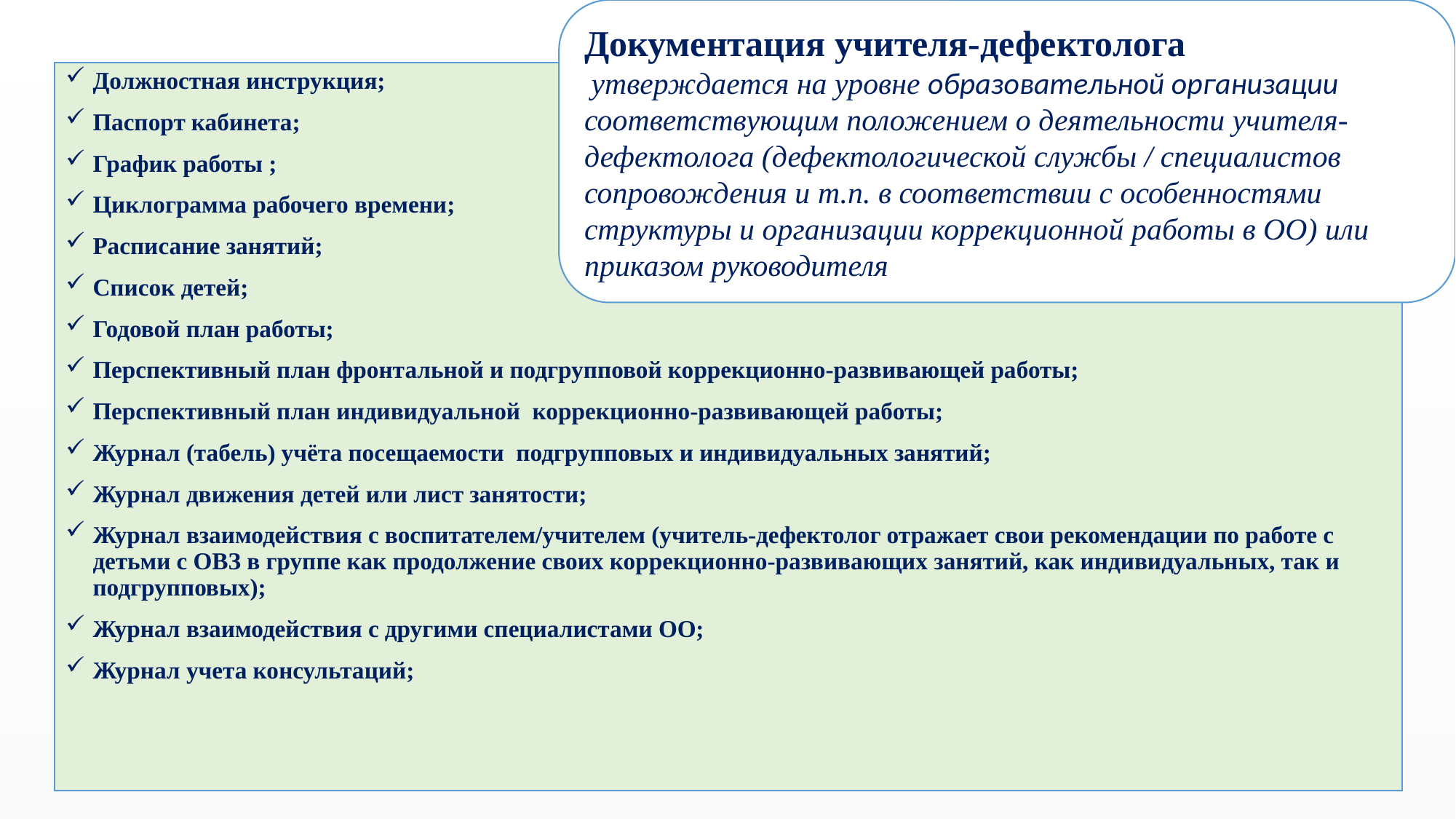

Документация учителя-дефектолога
 утверждается на уровне образовательной организации соответствующим положением о деятельности учителя-дефектолога (дефектологической службы / специалистов сопровождения и т.п. в соответствии с особенностями структуры и организации коррекционной работы в ОО) или приказом руководителя
Должностная инструкция;
Паспорт кабинета;
График работы ;
Циклограмма рабочего времени;
Расписание занятий;
Список детей;
Годовой план работы;
Перспективный план фронтальной и подгрупповой коррекционно-развивающей работы;
Перспективный план индивидуальной  коррекционно-развивающей работы;
Журнал (табель) учёта посещаемости  подгрупповых и индивидуальных занятий;
Журнал движения детей или лист занятости;
Журнал взаимодействия с воспитателем/учителем (учитель-дефектолог отражает свои рекомендации по работе с детьми с ОВЗ в группе как продолжение своих коррекционно-развивающих занятий, как индивидуальных, так и подгрупповых);
Журнал взаимодействия с другими специалистами ОО;
Журнал учета консультаций;

#